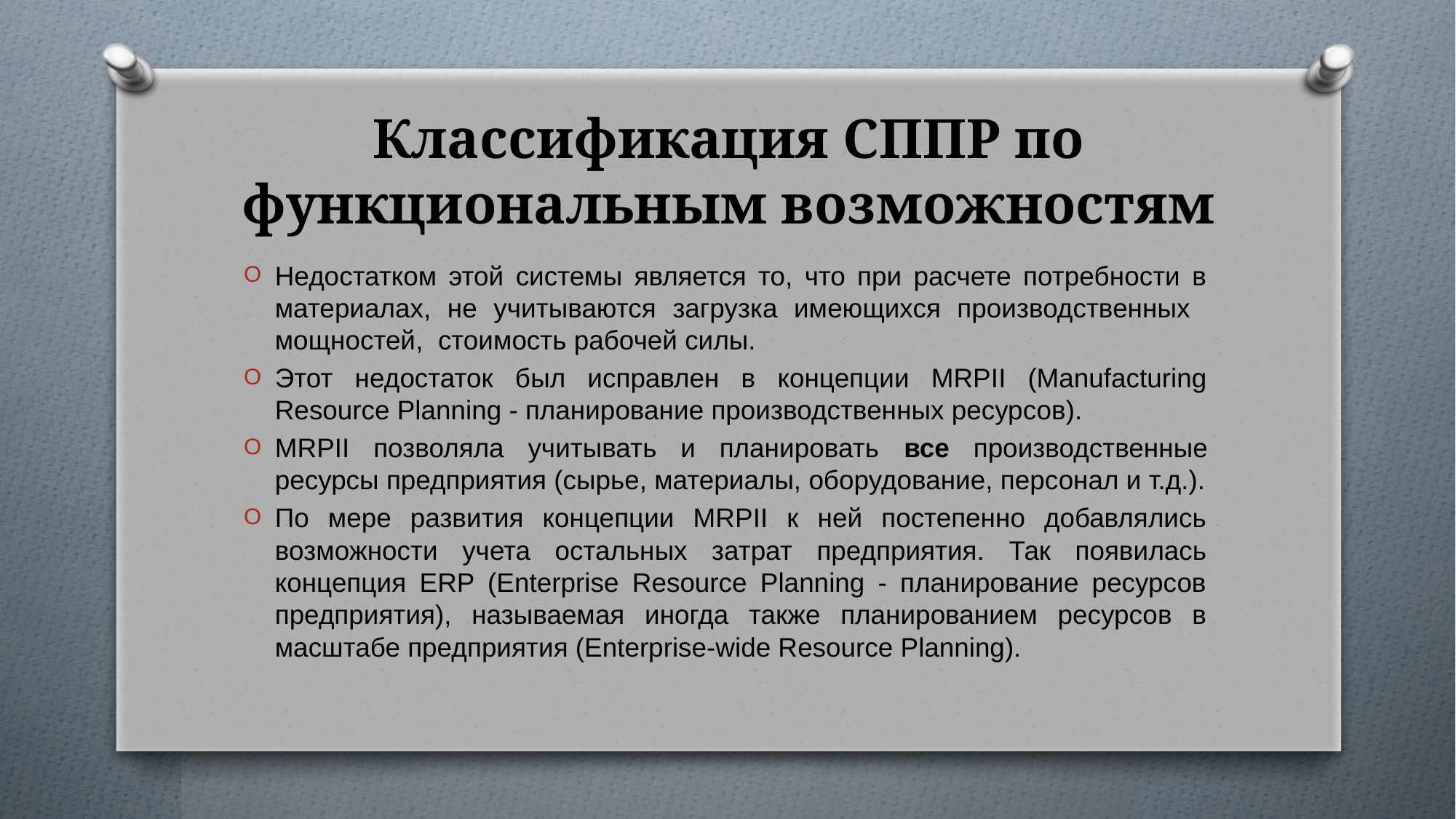

# Классификация СППР по функциональным возможностям
Недостатком этой системы является то, что при расчете потребности в материалах, не учитываются загрузка имеющихся производственных  мощностей,  стоимость рабочей силы.
Этот недостаток был исправлен в концепции MRPII (Manufacturing Resource Planning - планирование производственных ресурсов).
MRPII позволяла учитывать и планировать все производственные ресурсы предприятия (сырье, материалы, оборудование, персонал и т.д.).
По мере развития концепции MRPII к ней постепенно добавлялись возможности учета остальных затрат предприятия. Так появилась концепция ERP (Enterprise Resource Planning - планирование ресурсов предприятия), называемая иногда также планированием ресурсов в масштабе предприятия (Enterprise-wide Resource Planning).